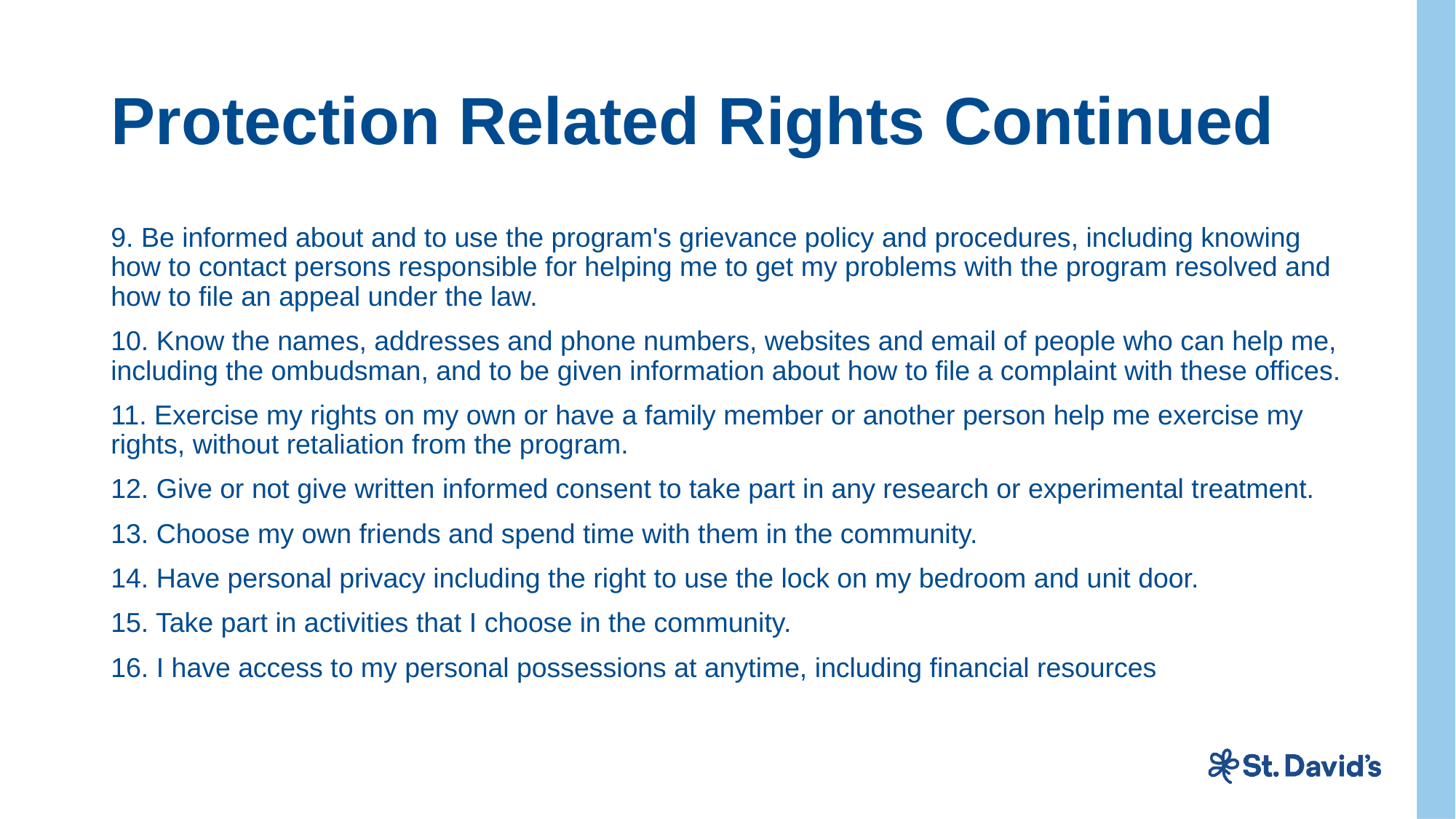

# Protection Related Rights Continued
9. Be informed about and to use the program's grievance policy and procedures, including knowing how to contact persons responsible for helping me to get my problems with the program resolved and how to file an appeal under the law.
10. Know the names, addresses and phone numbers, websites and email of people who can help me, including the ombudsman, and to be given information about how to file a complaint with these offices.
11. Exercise my rights on my own or have a family member or another person help me exercise my rights, without retaliation from the program.
12. Give or not give written informed consent to take part in any research or experimental treatment.
13. Choose my own friends and spend time with them in the community.
14. Have personal privacy including the right to use the lock on my bedroom and unit door.
15. Take part in activities that I choose in the community.
16. I have access to my personal possessions at anytime, including financial resources